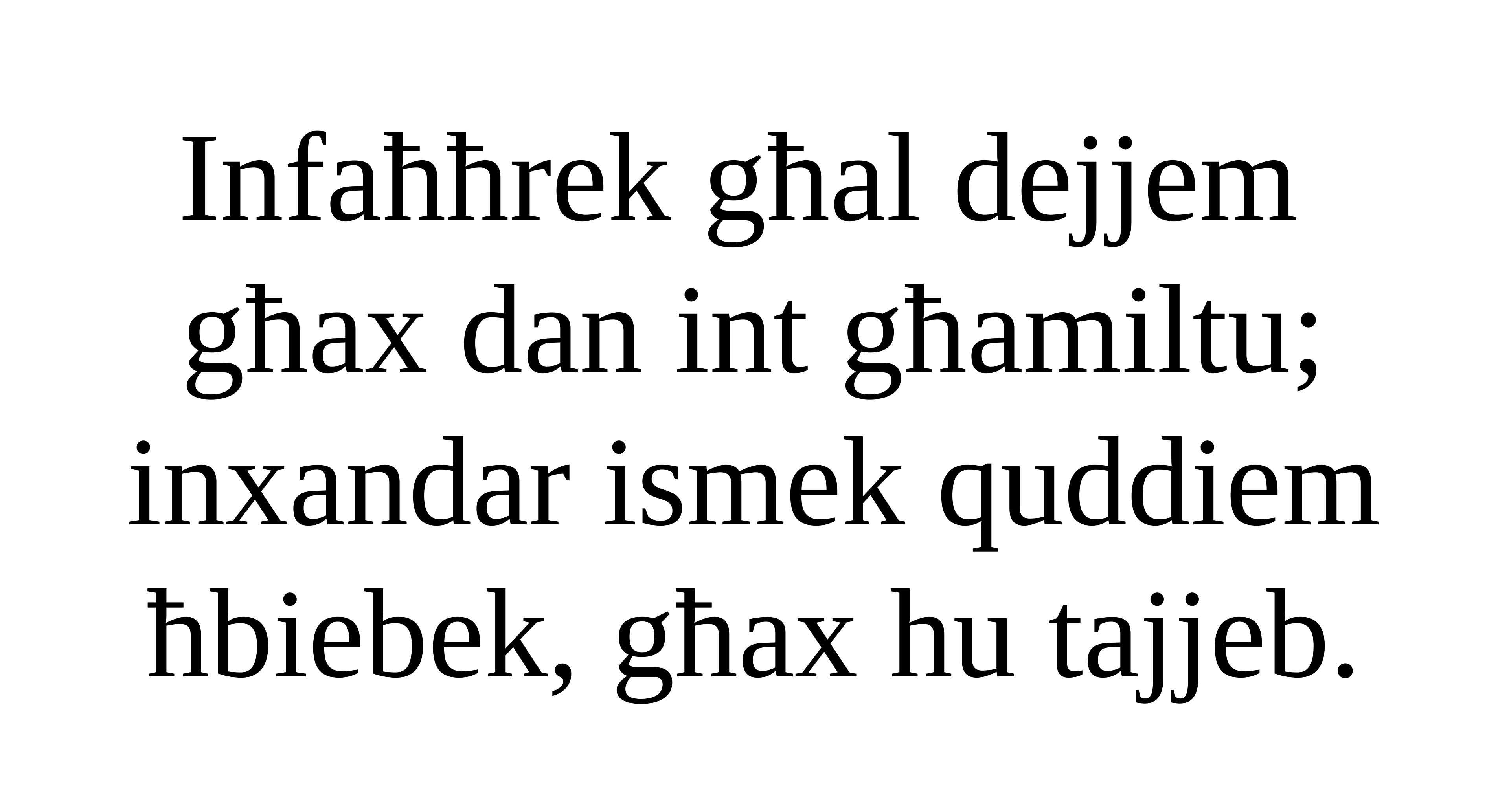

Infaħħrek għal dejjem
għax dan int għamiltu;
inxandar ismek quddiem ħbiebek, għax hu tajjeb.